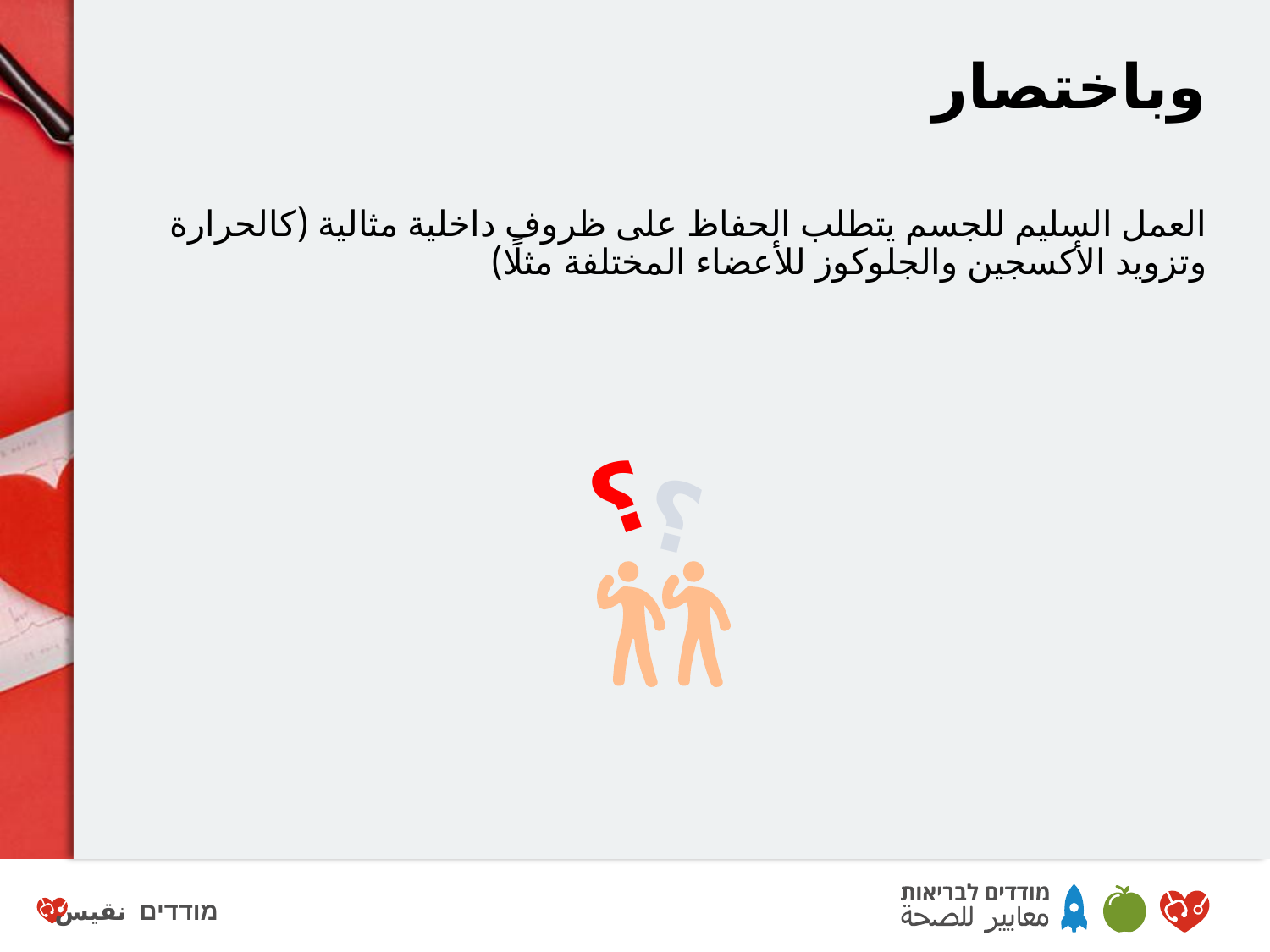

# وباختصار
العمل السليم للجسم يتطلب الحفاظ على ظروف داخلية مثالية (كالحرارة وتزويد الأكسجين والجلوكوز للأعضاء المختلفة مثلًا)

؟
؟